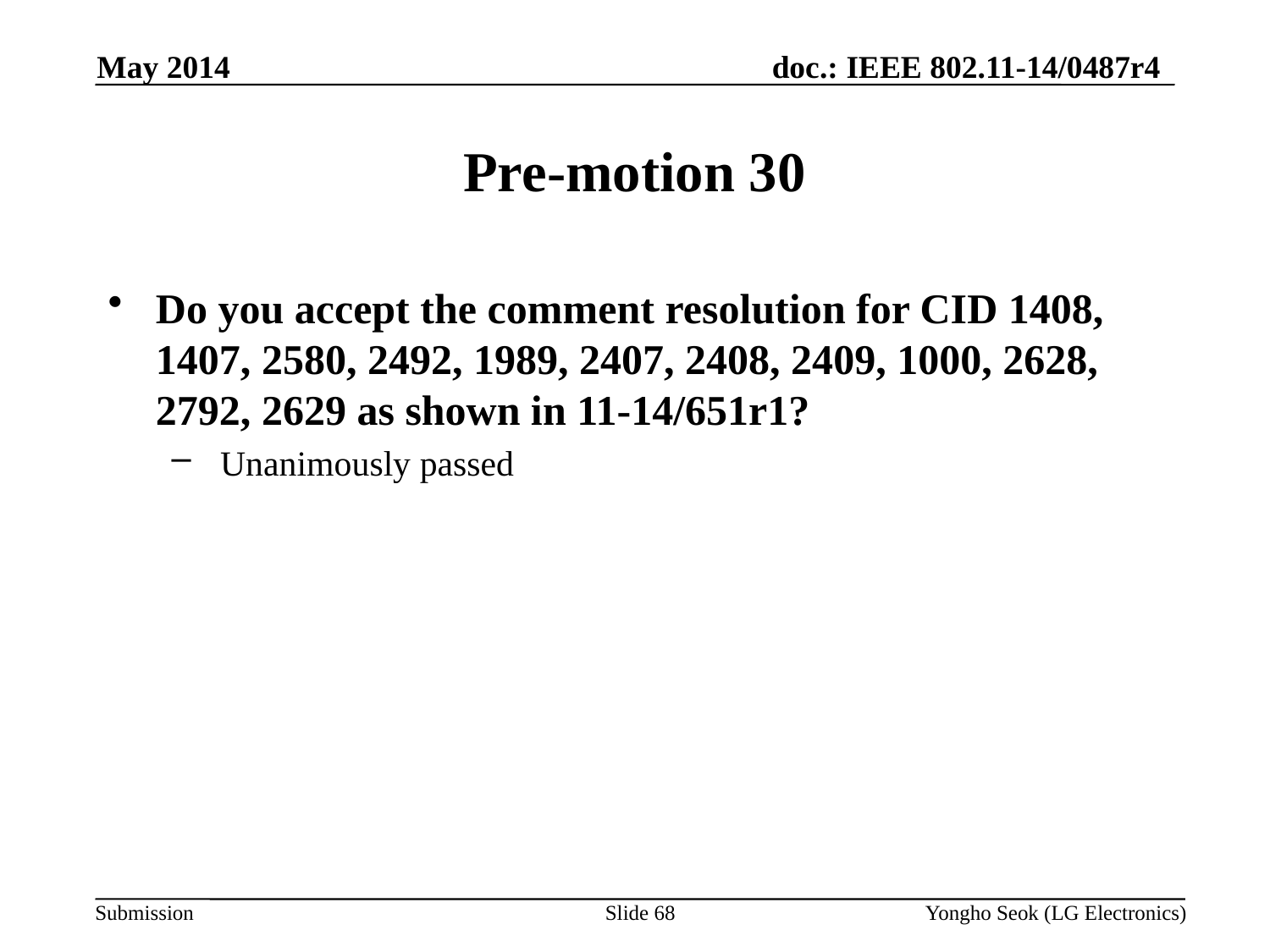

May 2014
# Pre-motion 30
Do you accept the comment resolution for CID 1408, 1407, 2580, 2492, 1989, 2407, 2408, 2409, 1000, 2628, 2792, 2629 as shown in 11-14/651r1?
 Unanimously passed

Slide 68
Yongho Seok (LG Electronics)